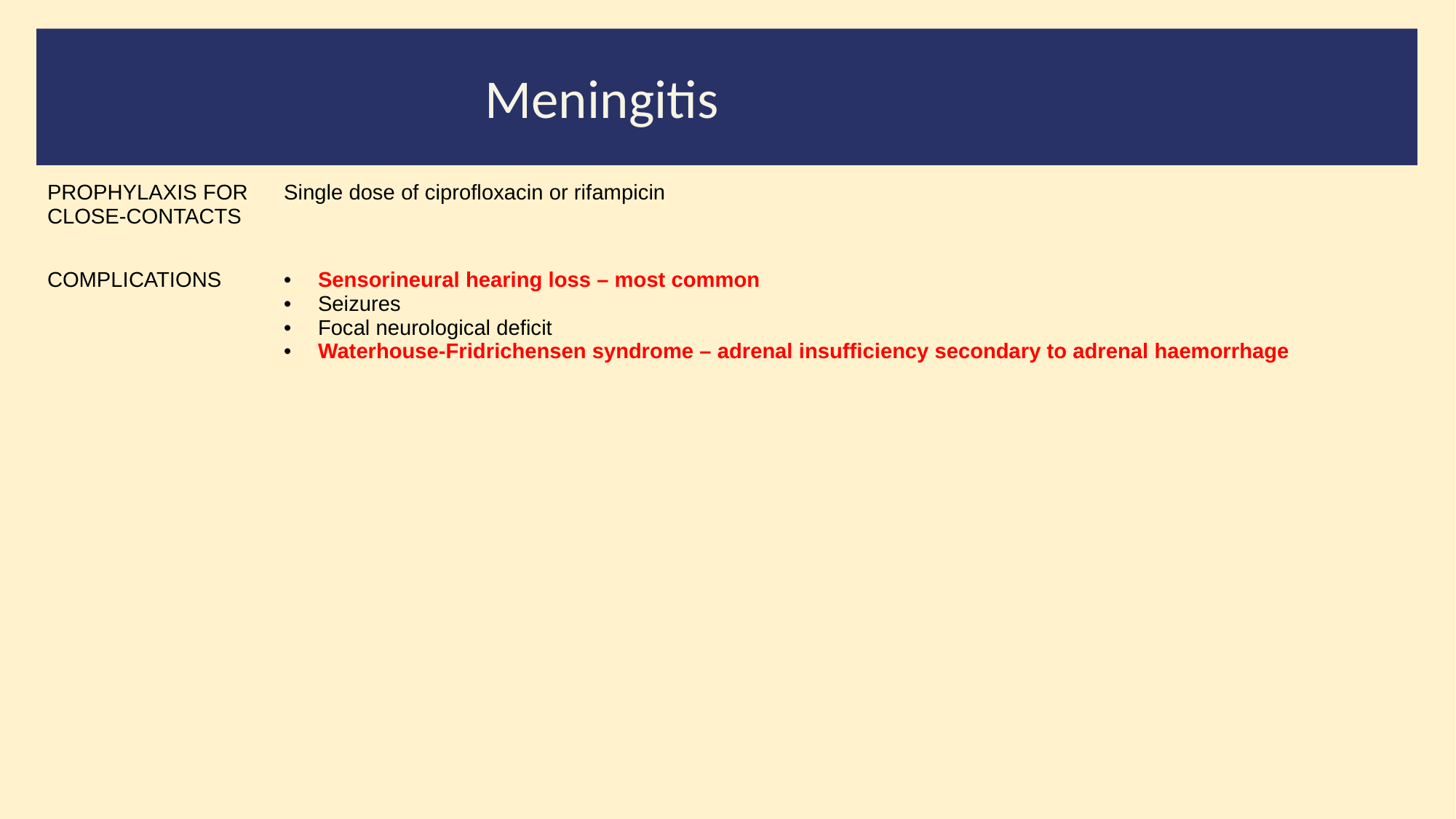

#
Meningitis
| PROPHYLAXIS FOR CLOSE-CONTACTS | Single dose of ciprofloxacin or rifampicin |
| --- | --- |
| COMPLICATIONS | Sensorineural hearing loss – most common Seizures Focal neurological deficit Waterhouse-Fridrichensen syndrome – adrenal insufficiency secondary to adrenal haemorrhage |